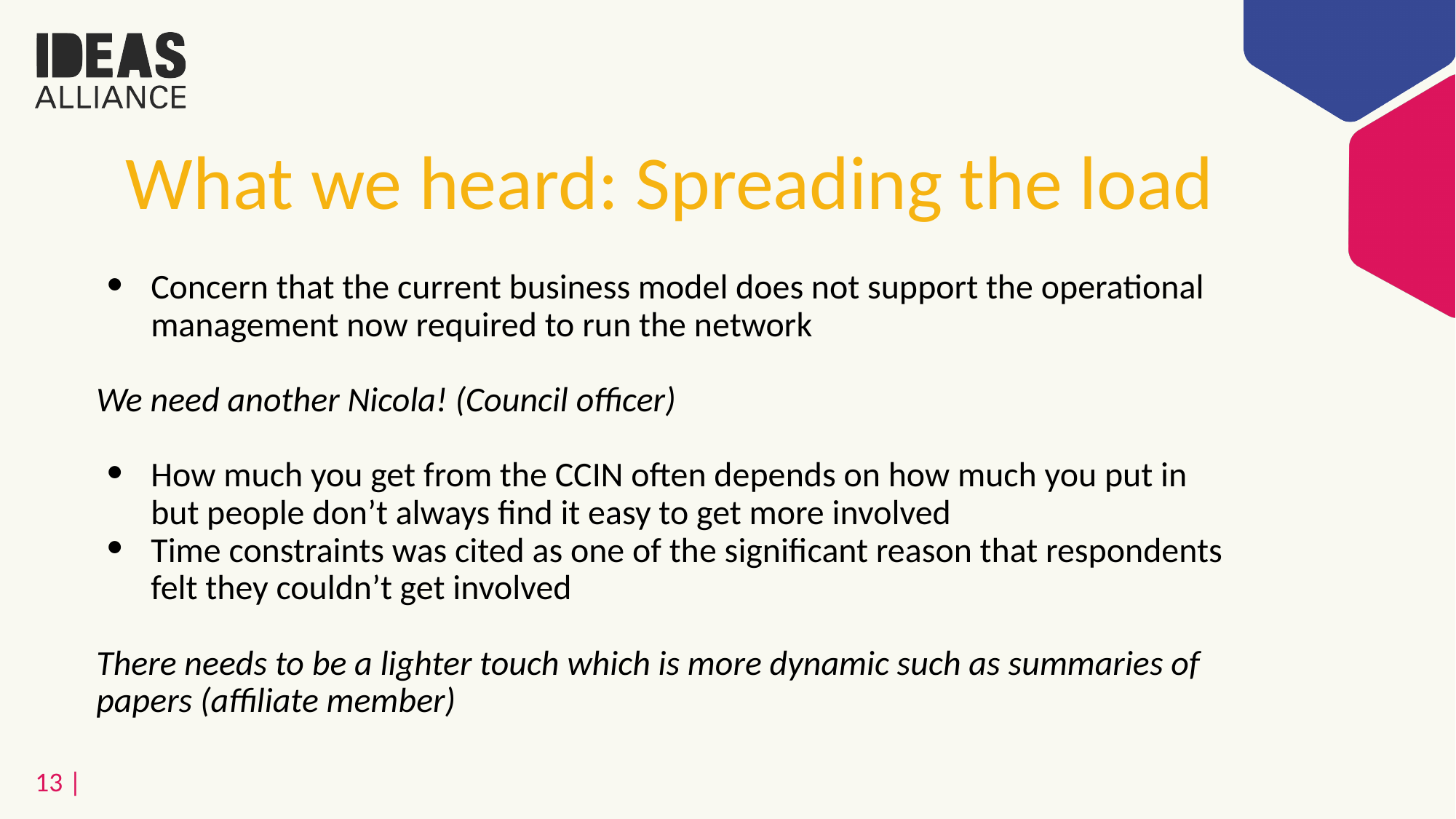

# What we heard: Spreading the load
Concern that the current business model does not support the operational management now required to run the network

We need another Nicola! (Council officer)

How much you get from the CCIN often depends on how much you put in but people don’t always find it easy to get more involved
Time constraints was cited as one of the significant reason that respondents felt they couldn’t get involved

There needs to be a lighter touch which is more dynamic such as summaries of papers (affiliate member)

13 |